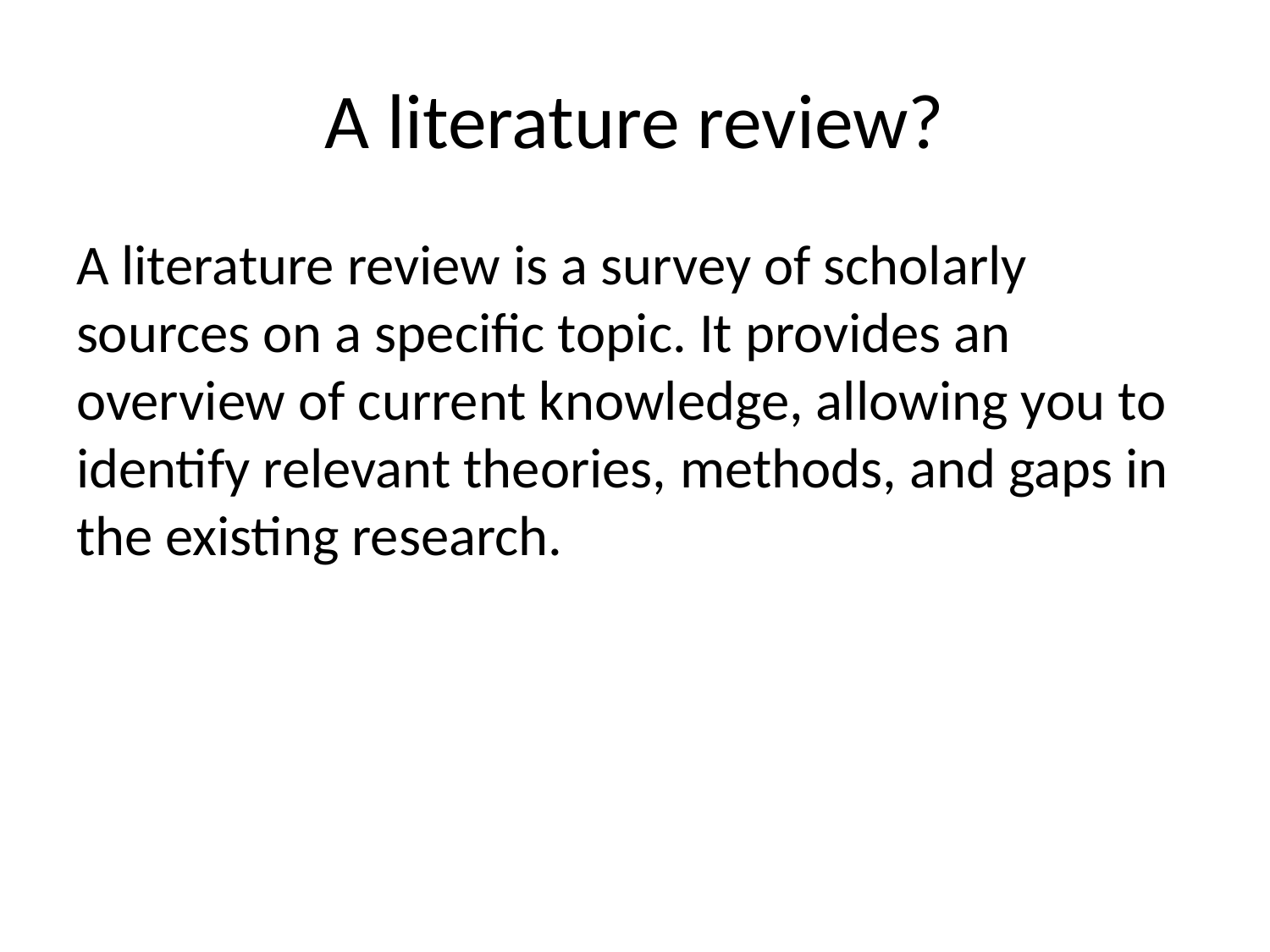

# A literature review?
A literature review is a survey of scholarly sources on a specific topic. It provides an overview of current knowledge, allowing you to identify relevant theories, methods, and gaps in the existing research.